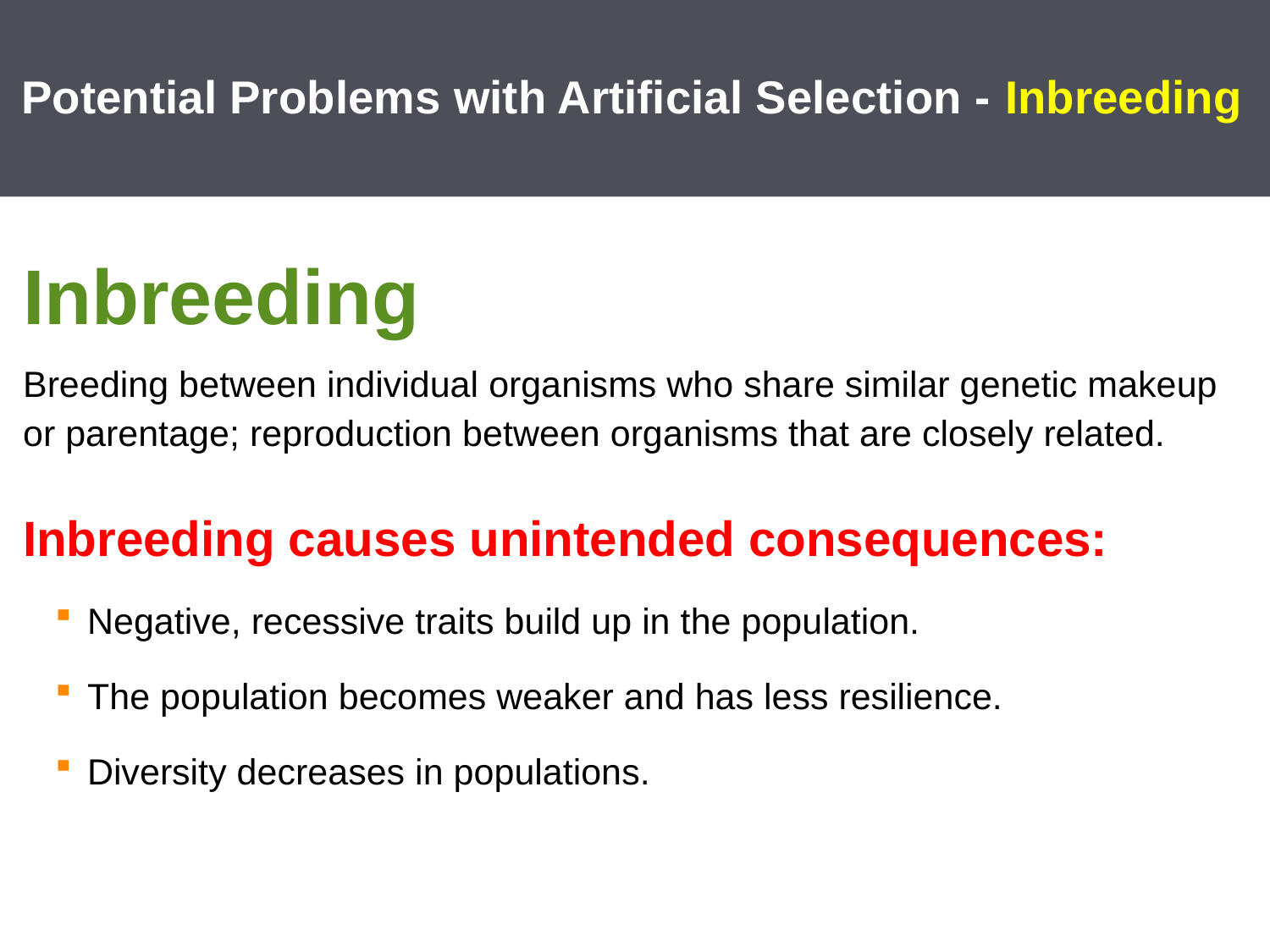

# Potential Problems with Artificial Selection - Inbreeding
Inbreeding
Breeding between individual organisms who share similar genetic makeup or parentage; reproduction between organisms that are closely related.
Inbreeding causes unintended consequences:
Negative, recessive traits build up in the population.
The population becomes weaker and has less resilience.
Diversity decreases in populations.